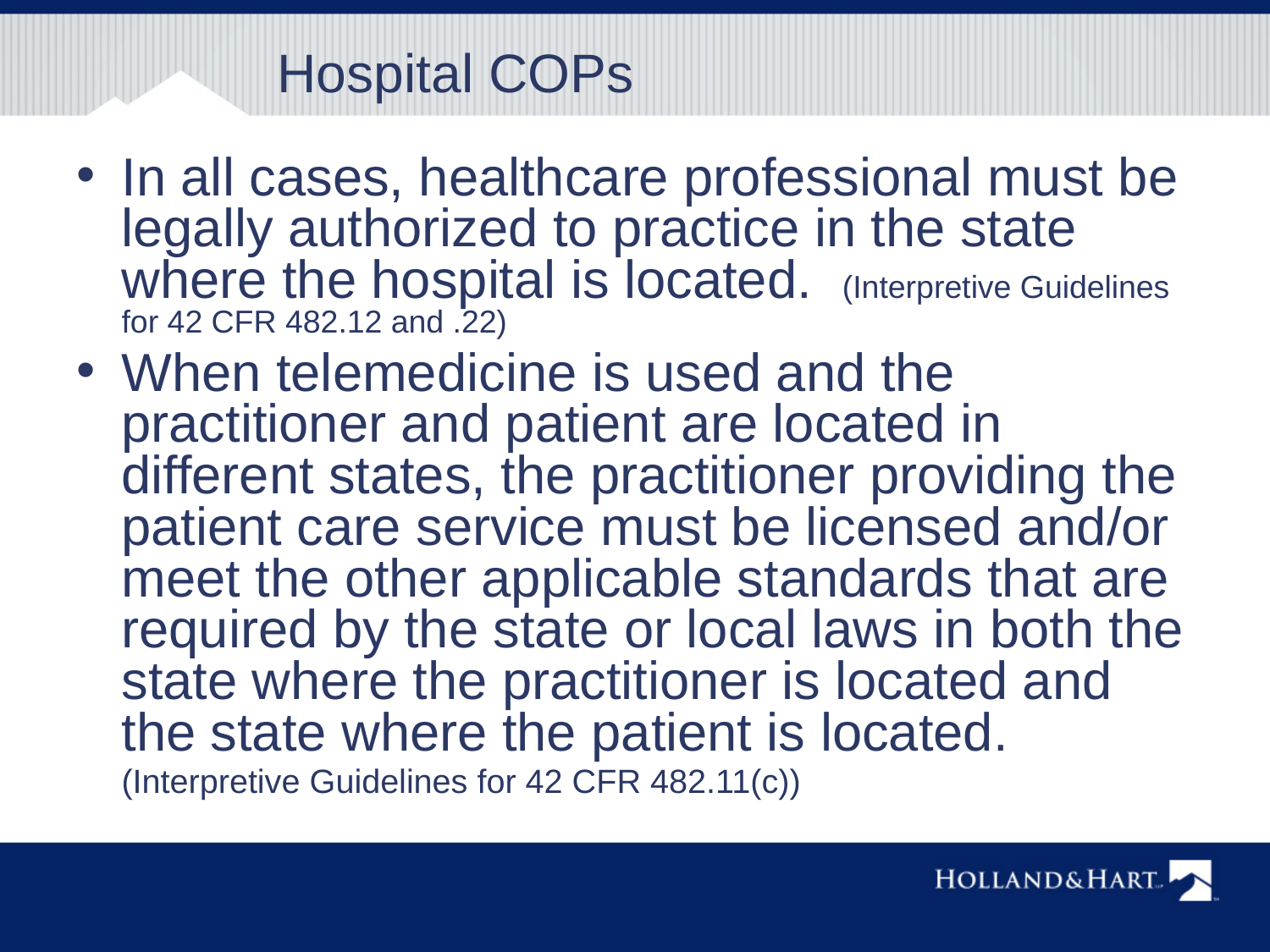

# Hospital COPs
In all cases, healthcare professional must be legally authorized to practice in the state where the hospital is located.  (Interpretive Guidelines for 42 CFR 482.12 and .22)
When telemedicine is used and the practitioner and patient are located in different states, the practitioner providing the patient care service must be licensed and/or meet the other applicable standards that are required by the state or local laws in both the state where the practitioner is located and the state where the patient is located.
	(Interpretive Guidelines for 42 CFR 482.11(c))